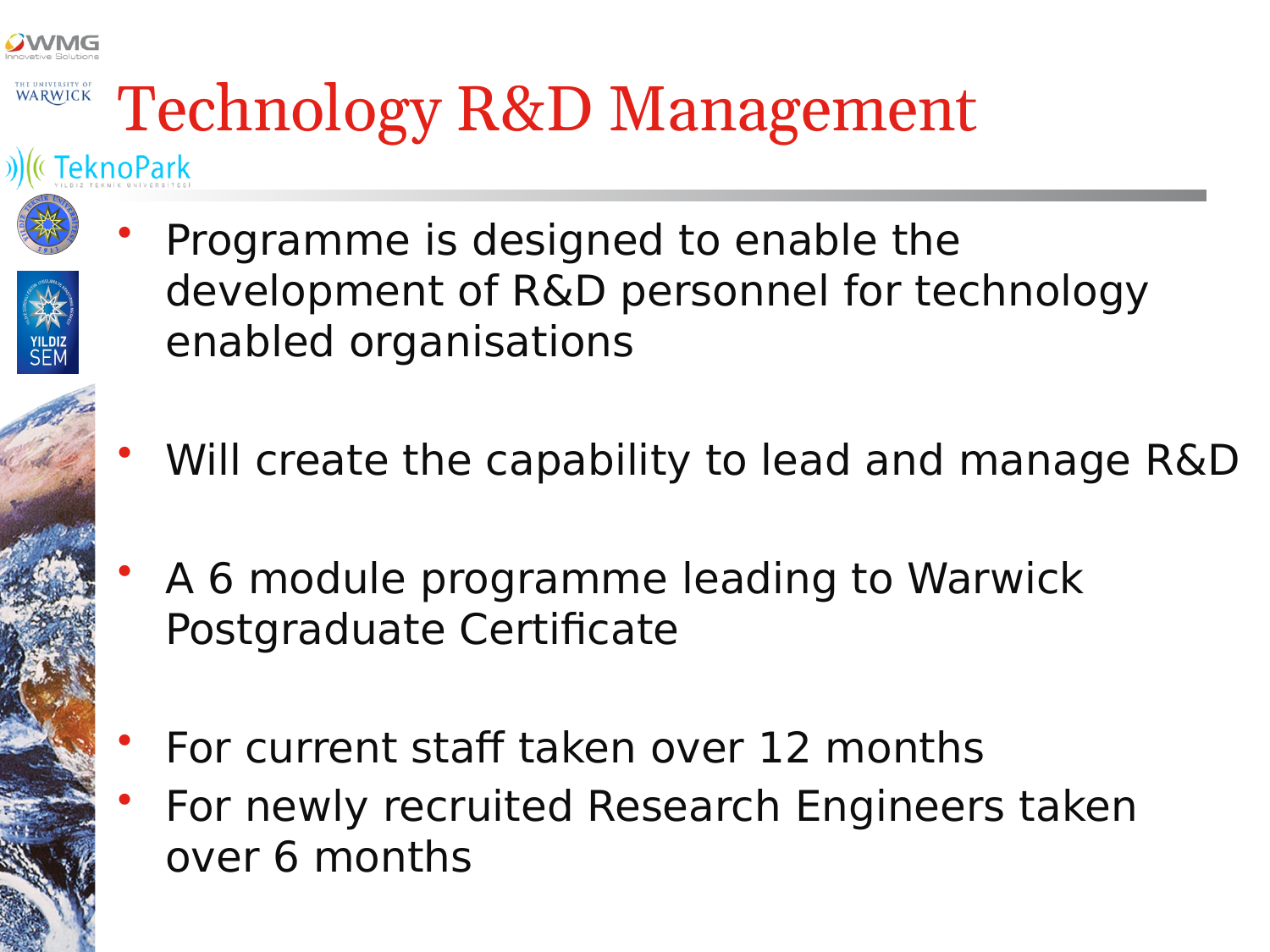

# Technology R&D Management
Programme is designed to enable the development of R&D personnel for technology enabled organisations

Will create the capability to lead and manage R&D

A 6 module programme leading to Warwick Postgraduate Certificate

For current staff taken over 12 months
For newly recruited Research Engineers taken over 6 months